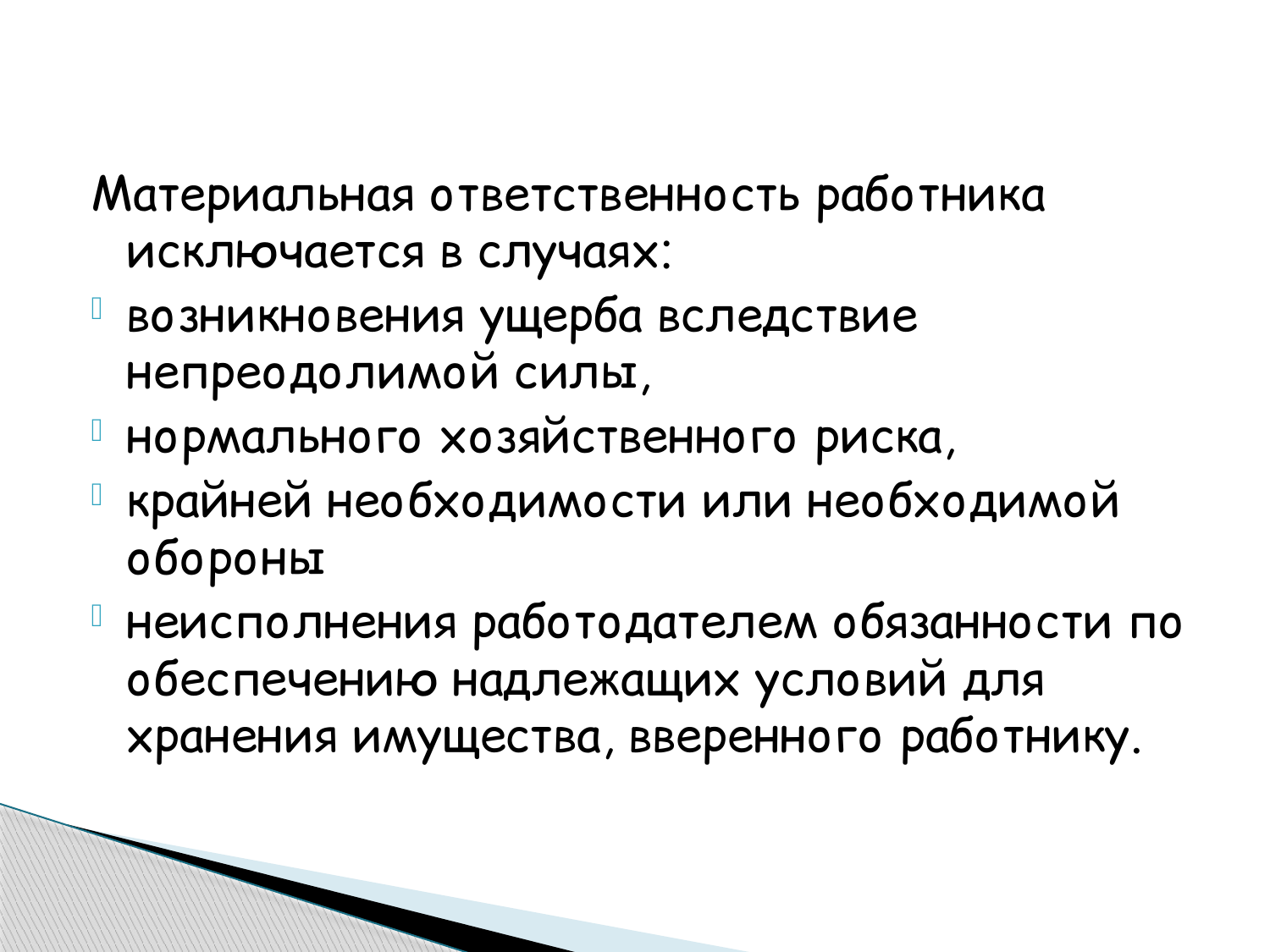

Материальная ответственность работника исключается в случаях:
возникновения ущерба вследствие непреодолимой силы,
нормального хозяйственного риска,
крайней необходимости или необходимой обороны
неисполнения работодателем обязанности по обеспечению надлежащих условий для хранения имущества, вверенного работнику.